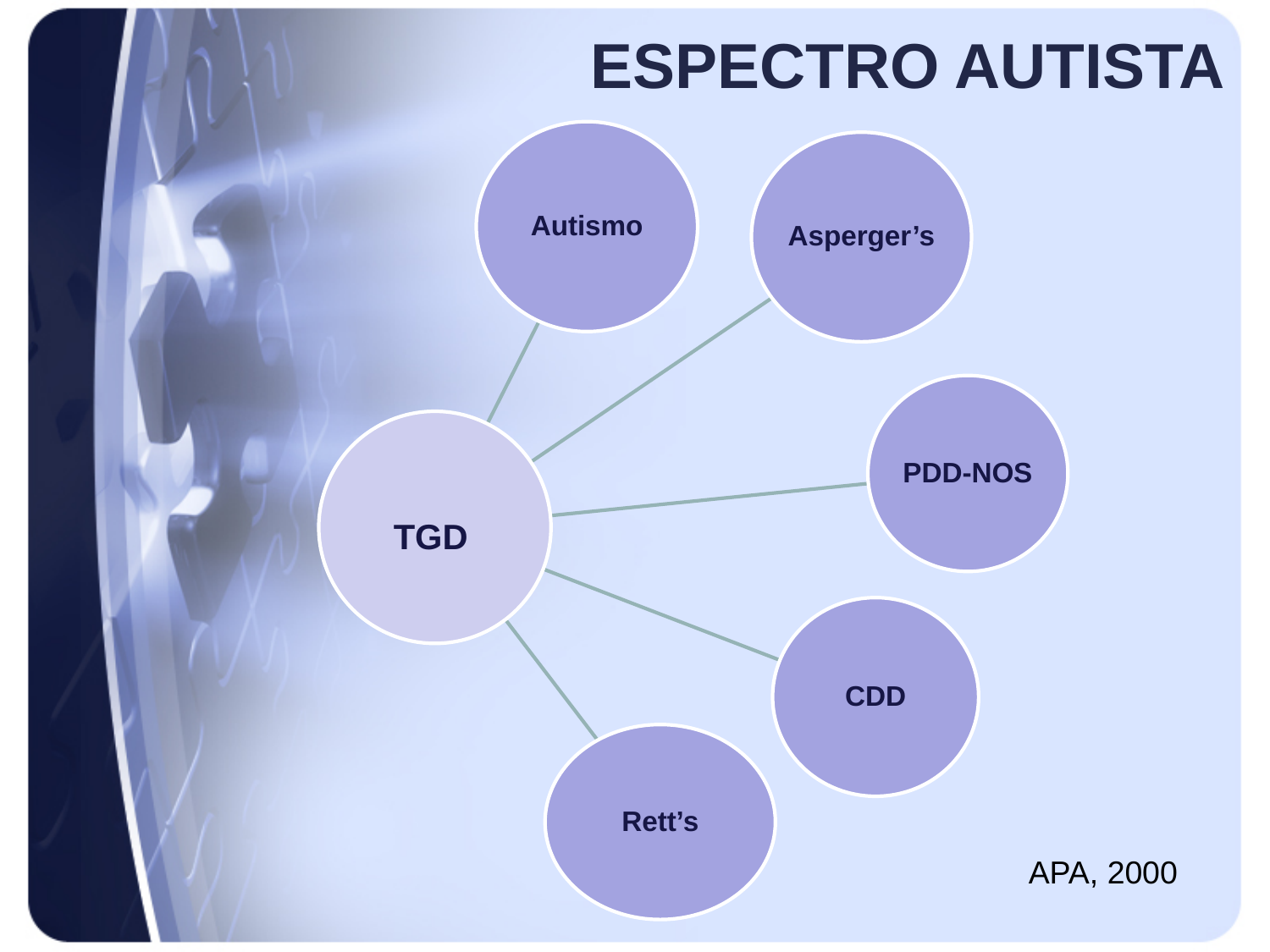

# ESPECTRO AUTISTA
Autismo
Asperger’s
PDD-NOS
CDD
Rett’s
TGD
APA, 2000